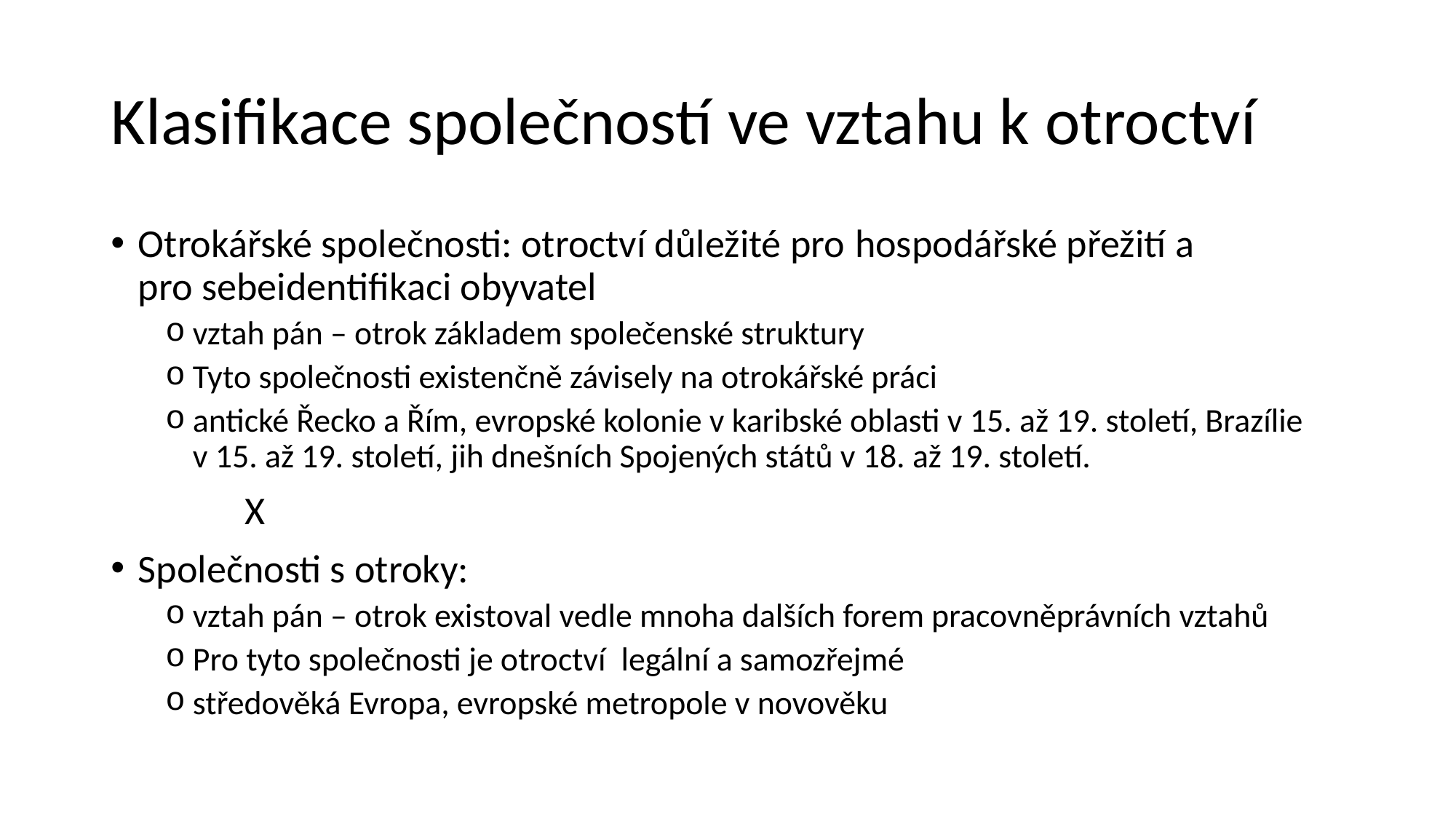

# Klasifikace společností ve vztahu k otroctví
Otrokářské společnosti: otroctví důležité pro hospodářské přežití a pro sebeidentifikaci obyvatel
vztah pán – otrok základem společenské struktury
Tyto společnosti existenčně závisely na otrokářské práci
antické Řecko a Řím, evropské kolonie v karibské oblasti v 15. až 19. století, Brazílie v 15. až 19. století, jih dnešních Spojených států v 18. až 19. století.
  X
Společnosti s otroky:
vztah pán – otrok existoval vedle mnoha dalších forem pracovněprávních vztahů
Pro tyto společnosti je otroctví  legální a samozřejmé
středověká Evropa, evropské metropole v novověku